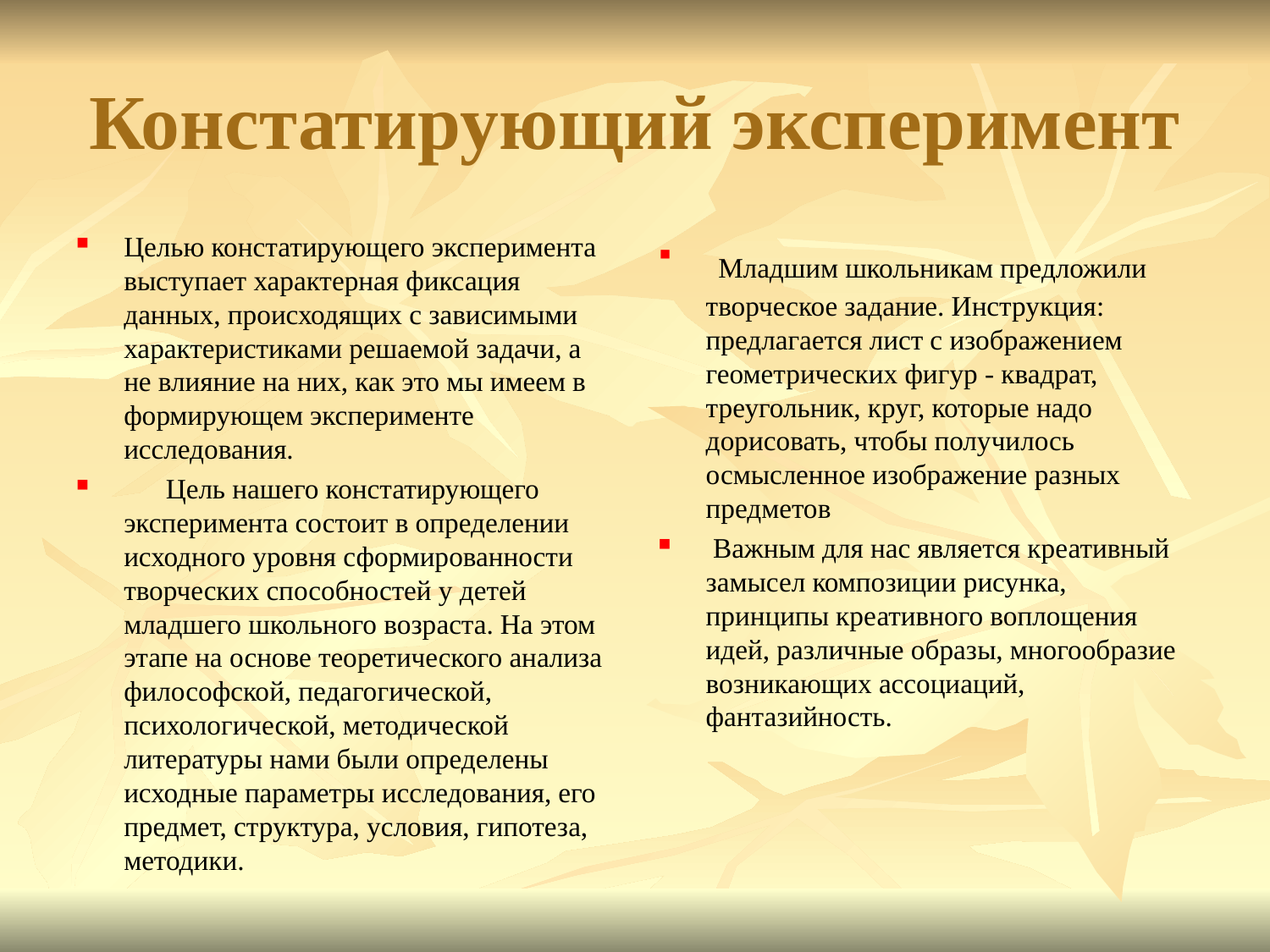

# Констатирующий эксперимент
Целью констатирующего эксперимента выступает характерная фиксация данных, происходящих с зависимыми характеристиками решаемой задачи, а не влияние на них, как это мы имеем в формирующем эксперименте исследования.
      Цель нашего констатирующего эксперимента состоит в определении исходного уровня сформированности творческих способностей у детей младшего школьного возраста. На этом этапе на основе теоретического анализа философской, педагогической, психологической, методической литературы нами были определены исходные параметры исследования, его предмет, структура, условия, гипотеза, методики.
 Младшим школьникам предложили творческое задание. Инструкция: предлагается лист с изображением геометрических фигур - квадрат, треугольник, круг, которые надо дорисовать, чтобы получилось осмысленное изображение разных предметов
 Важным для нас является креативный замысел композиции рисунка, принципы креативного воплощения идей, различные образы, многообразие возникающих ассоциаций, фантазийность.